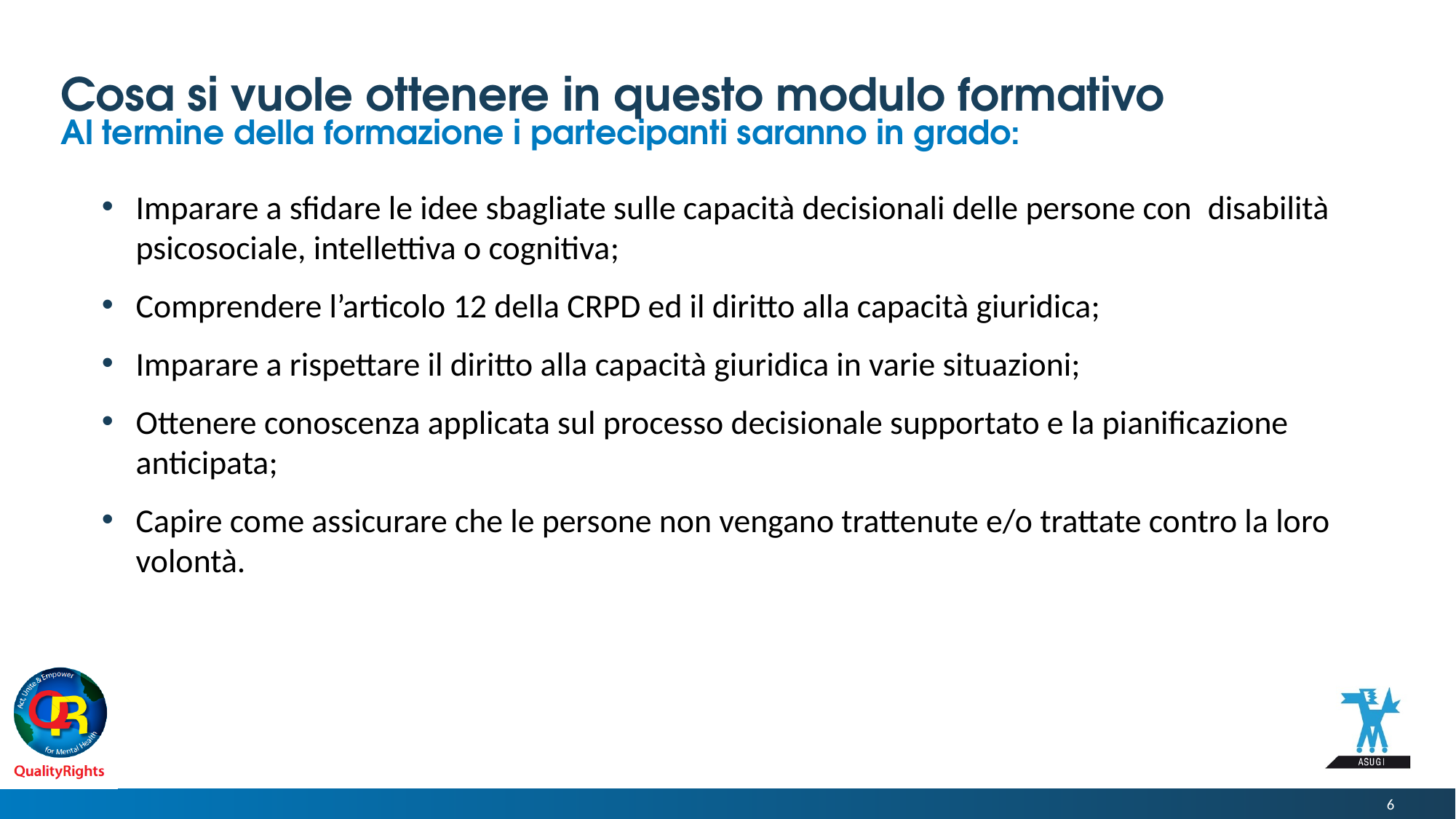

# Cosa si vuole ottenere in questo modulo formativo
Al termine della formazione i partecipanti saranno in grado:

Imparare a sfidare le idee sbagliate sulle capacità decisionali delle persone con  disabilità psicosociale, intellettiva o cognitiva;
Comprendere l’articolo 12 della CRPD ed il diritto alla capacità giuridica;
Imparare a rispettare il diritto alla capacità giuridica in varie situazioni;
Ottenere conoscenza applicata sul processo decisionale supportato e la pianificazione anticipata;
Capire come assicurare che le persone non vengano trattenute e/o trattate contro la loro volontà.
6